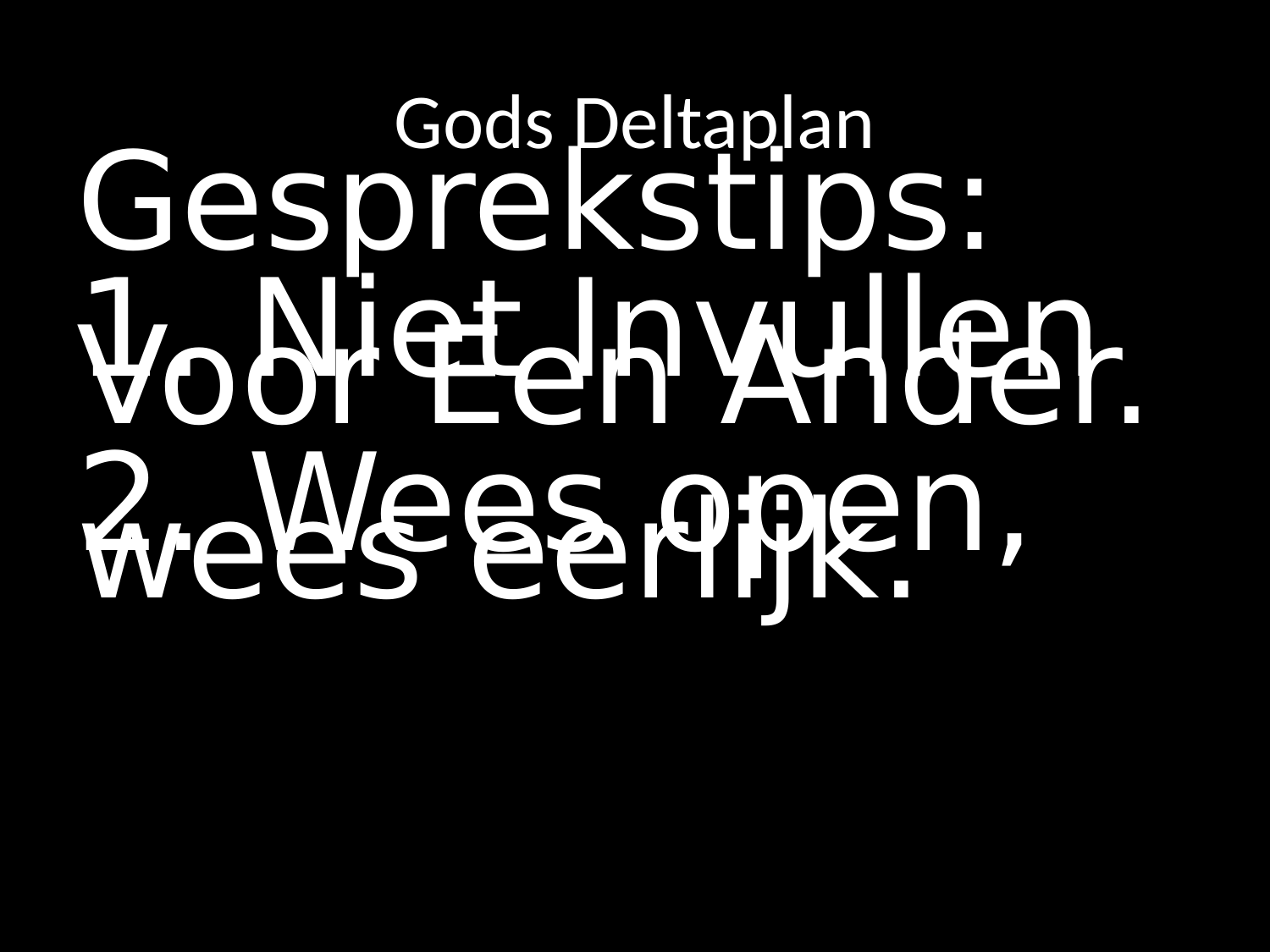

# Gods Deltaplan
Gesprekstips:

1. Niet Invullen Voor Een Ander.

2. Wees open, wees eerlijk.